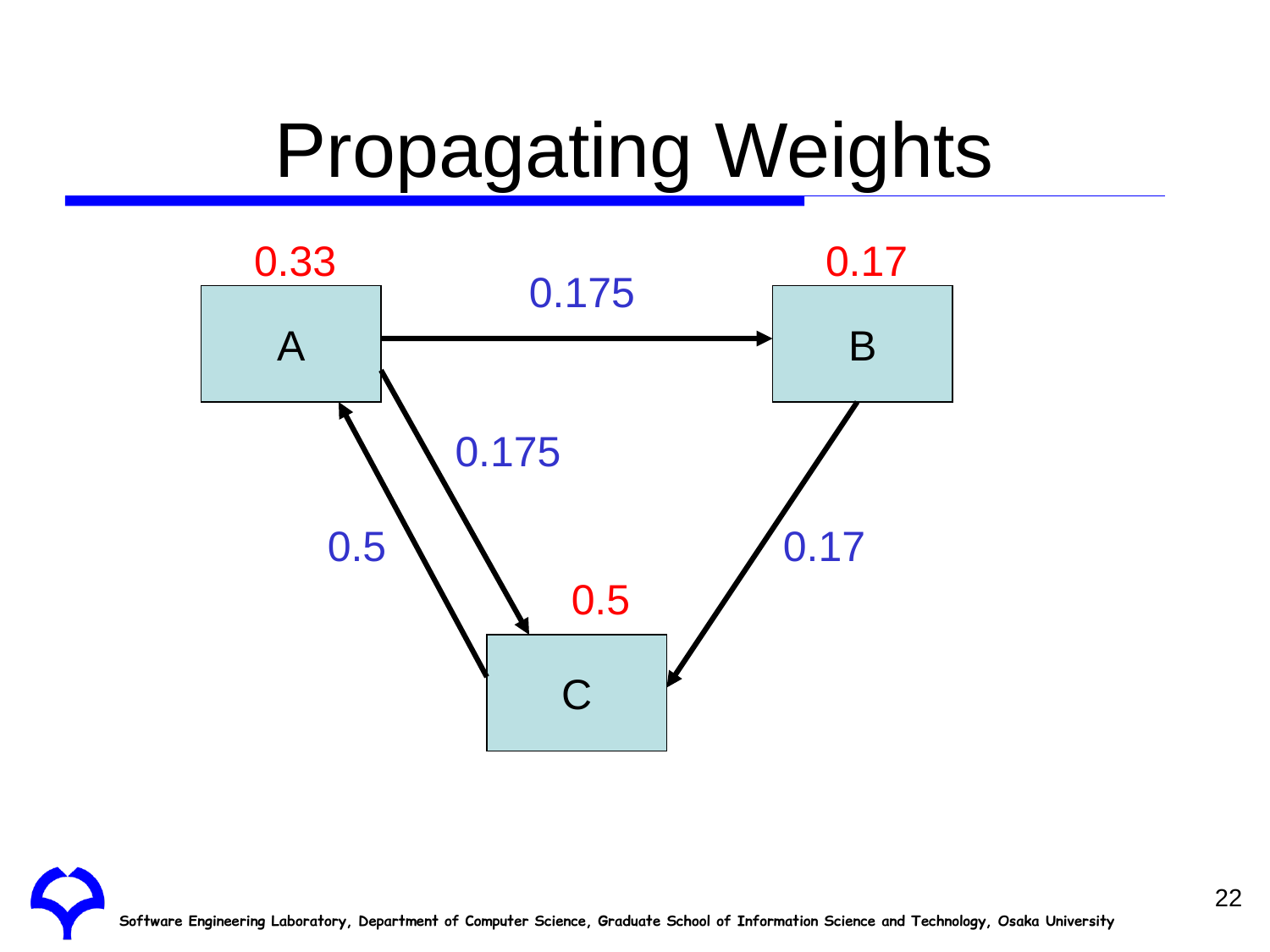

# Propagating Weights

0.33
0.17
0.5
0.175
0.175
0.5
0.17
A
B

C
22